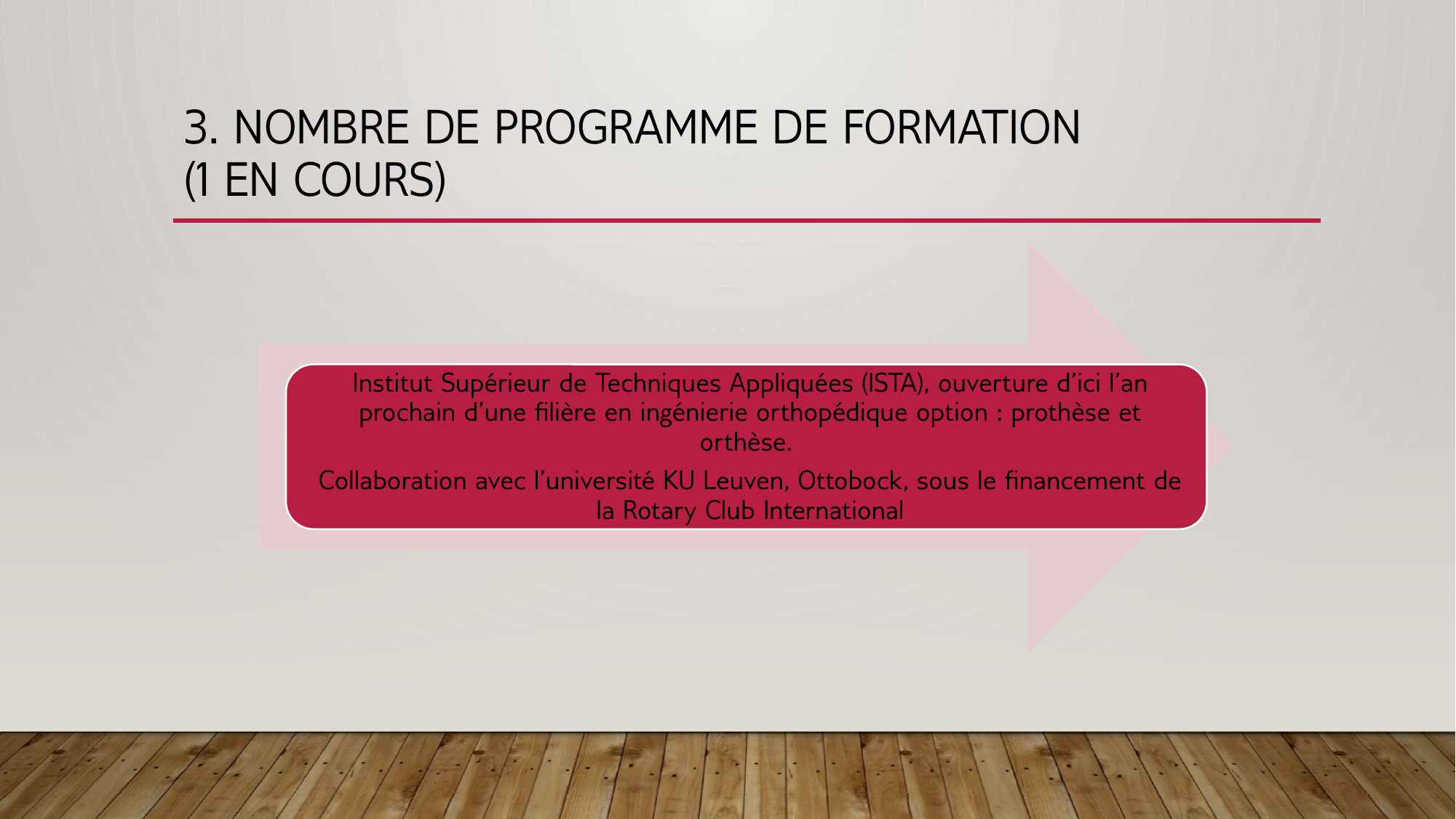

# 3. Nombre de programme de formation (1 en cours)
Institut Supérieur de Techniques Appliquées (ISTA), ouverture d’ici l’an prochain d’une filière en ingénierie orthopédique option : prothèse et orthèse.
Collaboration avec l’université KU Leuven, Ottobock, sous le financement de la Rotary Club International